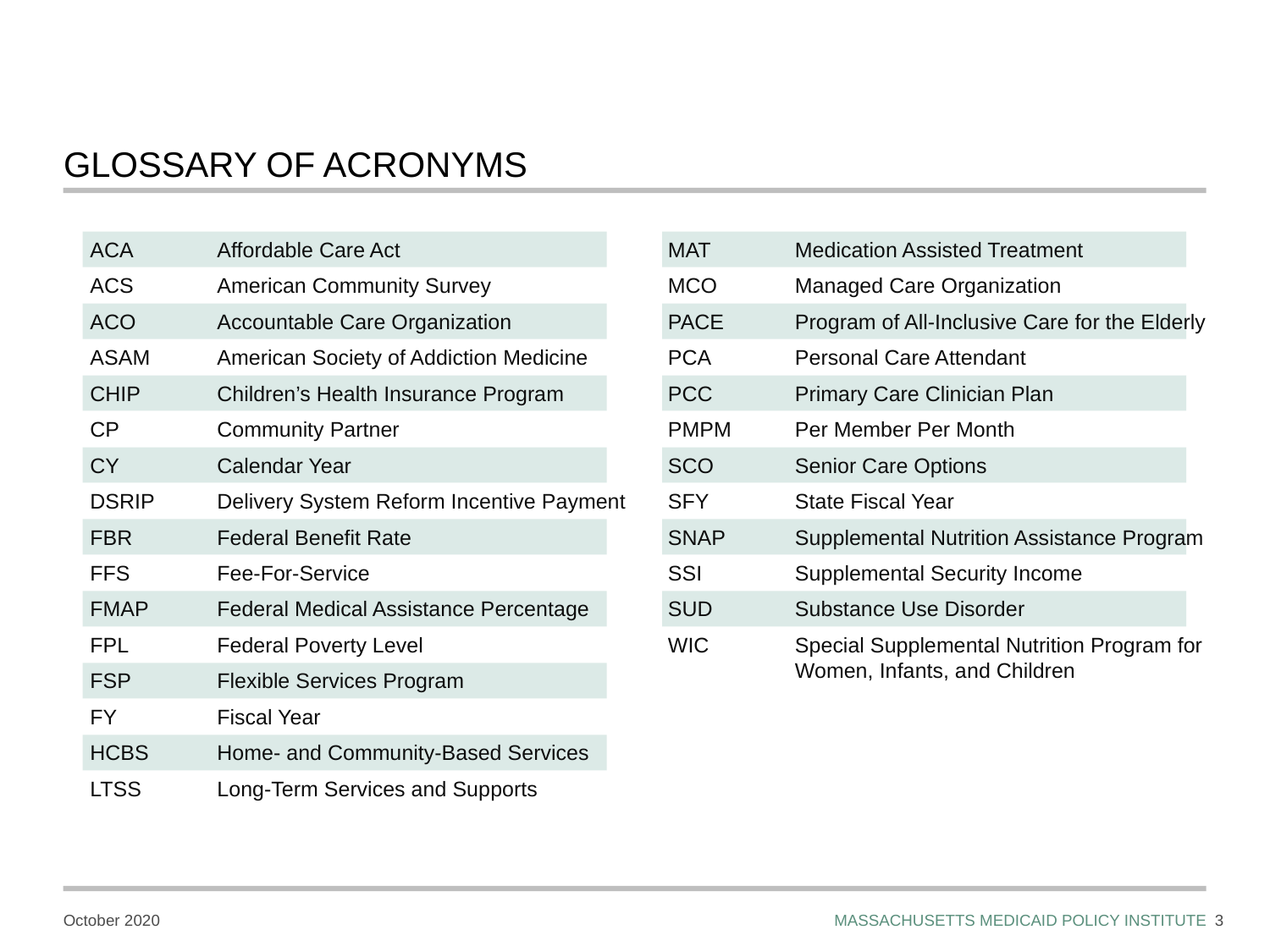

# Glossary of Acronyms
ACA	Affordable Care Act
ACS	American Community Survey
ACO	Accountable Care Organization
ASAM	American Society of Addiction Medicine
CHIP	Children’s Health Insurance Program
CP	Community Partner
CY	Calendar Year
DSRIP	Delivery System Reform Incentive Payment
FBR	Federal Benefit Rate
FFS	Fee-For-Service
FMAP	Federal Medical Assistance Percentage
FPL	Federal Poverty Level
FSP	Flexible Services Program
FY	Fiscal Year
HCBS	Home- and Community-Based Services
LTSS	Long-Term Services and Supports
MAT	Medication Assisted Treatment
MCO	Managed Care Organization
PACE	Program of All-Inclusive Care for the Elderly
PCA	Personal Care Attendant
PCC	Primary Care Clinician Plan
PMPM	Per Member Per Month
SCO	Senior Care Options
SFY	State Fiscal Year
SNAP	Supplemental Nutrition Assistance Program
SSI	Supplemental Security Income
SUD	Substance Use Disorder
WIC	Special Supplemental Nutrition Program for 	Women, Infants, and Children

3